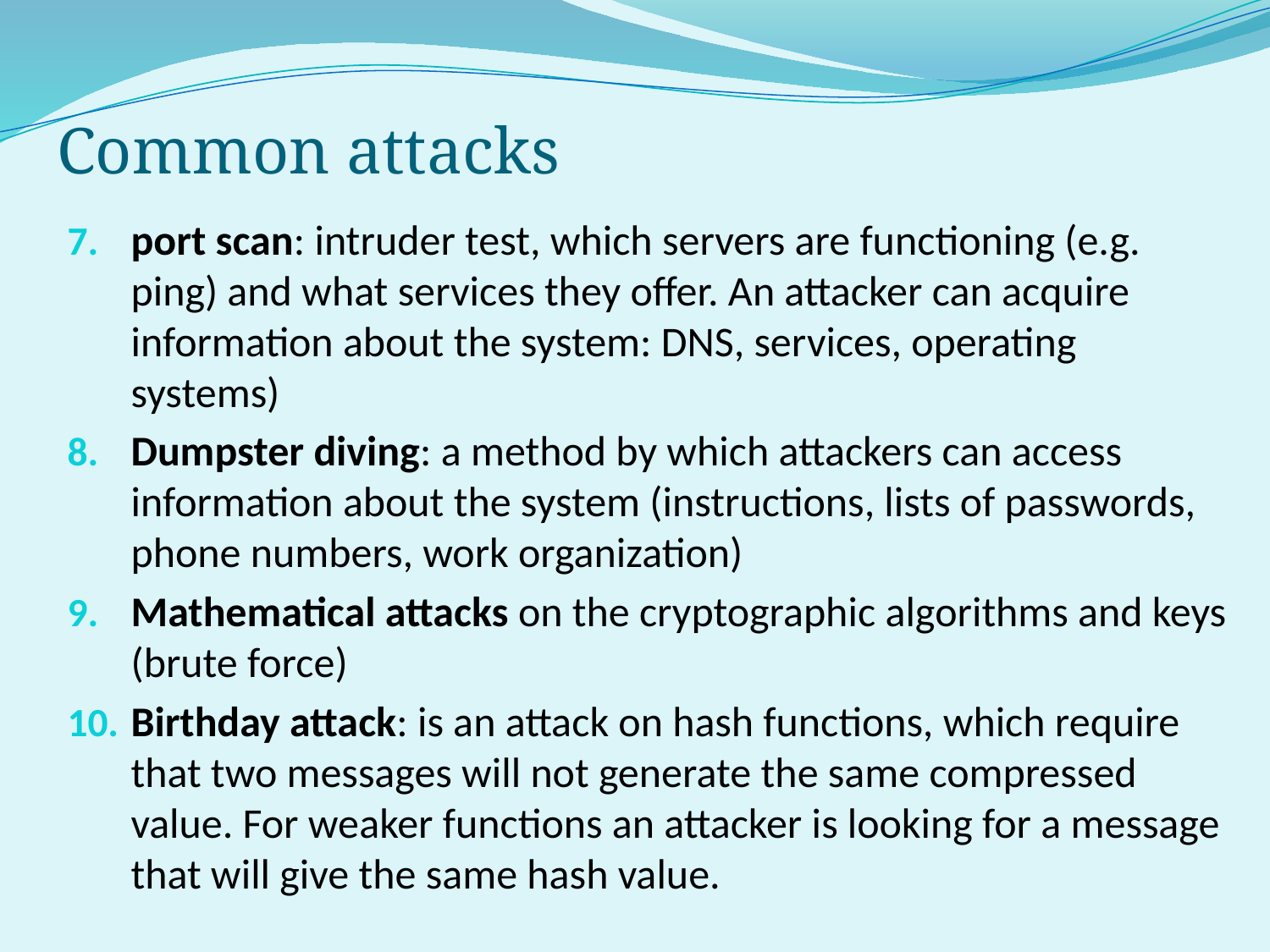

Common attacks
port scan: intruder test, which servers are functioning (e.g. ping) and what services they offer. An attacker can acquire information about the system: DNS, services, operating systems)
Dumpster diving: a method by which attackers can access information about the system (instructions, lists of passwords, phone numbers, work organization)
Mathematical attacks on the cryptographic algorithms and keys (brute force)
Birthday attack: is an attack on hash functions, which require that two messages will not generate the same compressed value. For weaker functions an attacker is looking for a message that will give the same hash value.